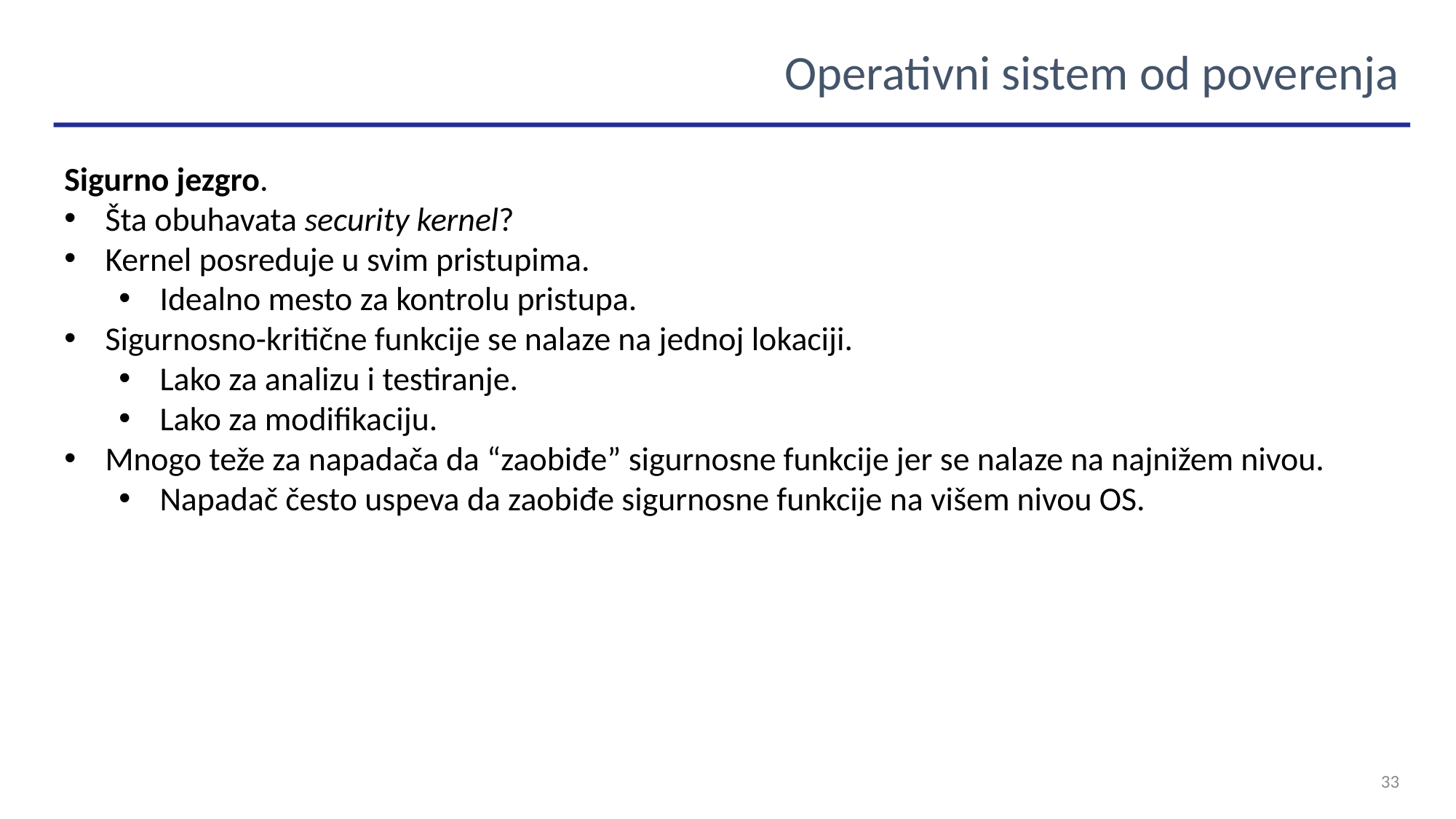

Operativni sistem od poverenja

Sigurno jezgro.
Šta obuhavata security kernel?
Kernel posreduje u svim pristupima.
Idealno mesto za kontrolu pristupa.
Sigurnosno-kritične funkcije se nalaze na jednoj lokaciji.
Lako za analizu i testiranje.
Lako za modifikaciju.
Mnogo teže za napadača da “zaobiđe” sigurnosne funkcije jer se nalaze na najnižem nivou.
Napadač često uspeva da zaobiđe sigurnosne funkcije na višem nivou OS.
33